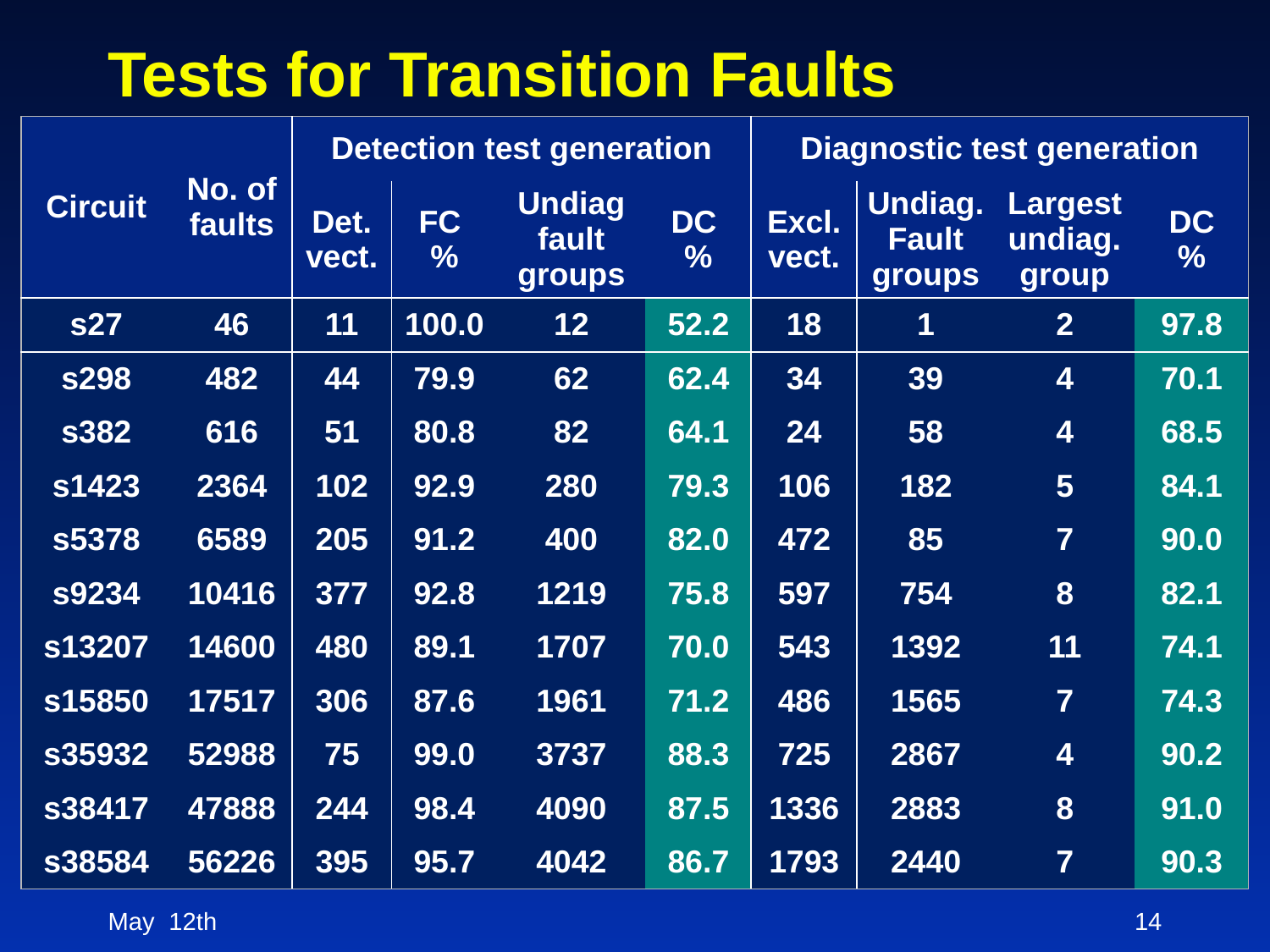

# Tests for Transition Faults
| Circuit | No. of faults | Detection test generation |  |  |  | Diagnostic test generation |  |  |  |
| --- | --- | --- | --- | --- | --- | --- | --- | --- | --- |
|  |  | Det. vect. | FC % | Undiag fault groups | DC % | Excl. vect. | Undiag. Fault groups | Largest undiag. group | DC % |
| s27 | 46 | 11 | 100.0 | 12 | 52.2 | 18 | 1 | 2 | 97.8 |
| s298 | 482 | 44 | 79.9 | 62 | 62.4 | 34 | 39 | 4 | 70.1 |
| s382 | 616 | 51 | 80.8 | 82 | 64.1 | 24 | 58 | 4 | 68.5 |
| s1423 | 2364 | 102 | 92.9 | 280 | 79.3 | 106 | 182 | 5 | 84.1 |
| s5378 | 6589 | 205 | 91.2 | 400 | 82.0 | 472 | 85 | 7 | 90.0 |
| s9234 | 10416 | 377 | 92.8 | 1219 | 75.8 | 597 | 754 | 8 | 82.1 |
| s13207 | 14600 | 480 | 89.1 | 1707 | 70.0 | 543 | 1392 | 11 | 74.1 |
| s15850 | 17517 | 306 | 87.6 | 1961 | 71.2 | 486 | 1565 | 7 | 74.3 |
| s35932 | 52988 | 75 | 99.0 | 3737 | 88.3 | 725 | 2867 | 4 | 90.2 |
| s38417 | 47888 | 244 | 98.4 | 4090 | 87.5 | 1336 | 2883 | 8 | 91.0 |
| s38584 | 56226 | 395 | 95.7 | 4042 | 86.7 | 1793 | 2440 | 7 | 90.3 |
May  12th
14